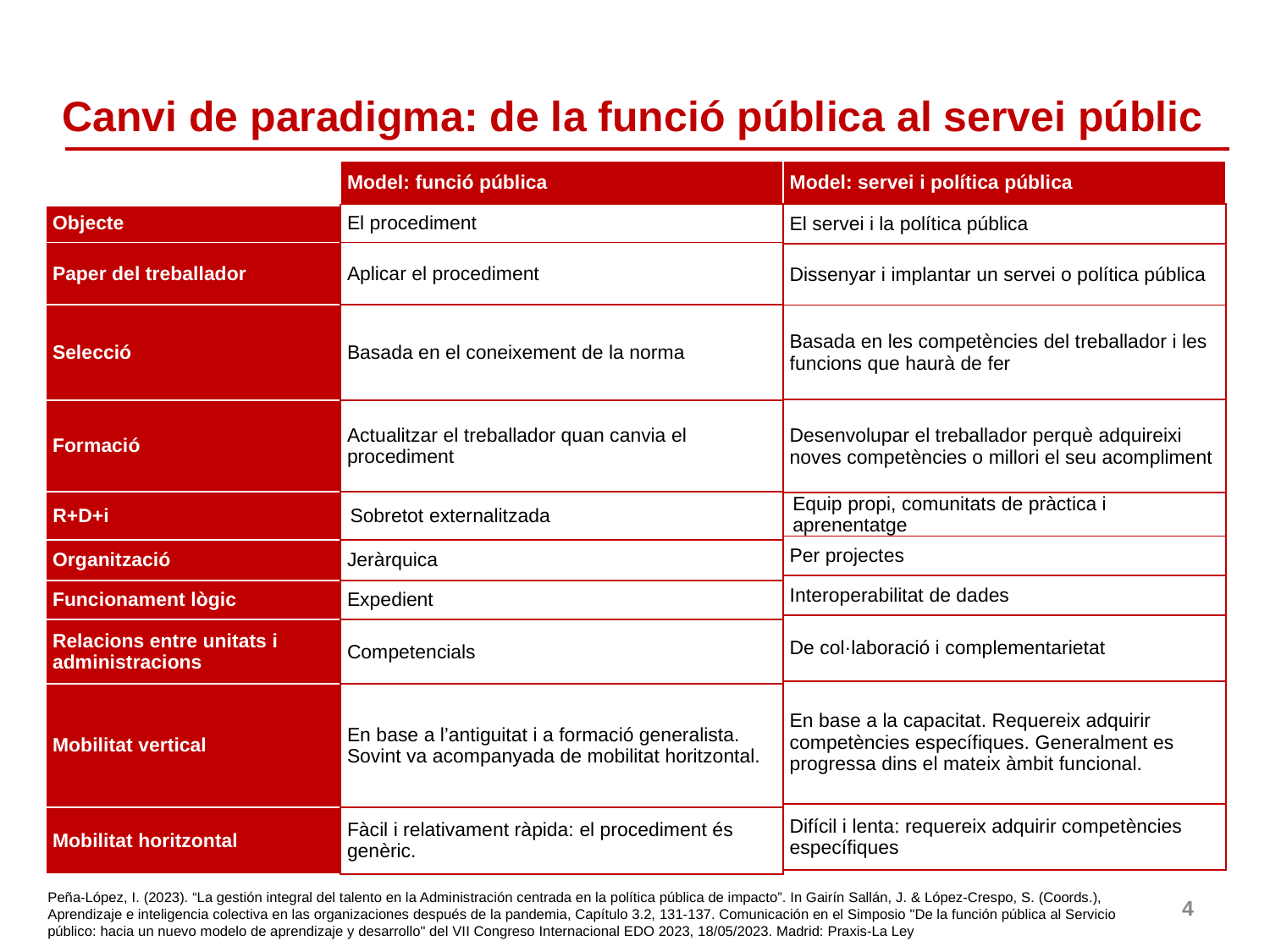

# Canvi de paradigma: de la funció pública al servei públic
|  | Model: funció pública |
| --- | --- |
| Objecte | El procediment |
| Paper del treballador | Aplicar el procediment |
| Selecció | Basada en el coneixement de la norma |
| Formació | Actualitzar el treballador quan canvia el procediment |
| R+D+i | Sobretot externalitzada |
| Organització | Jeràrquica |
| Funcionament lògic | Expedient |
| Relacions entre unitats i administracions | Competencials |
| Mobilitat vertical | En base a l’antiguitat i a formació generalista. Sovint va acompanyada de mobilitat horitzontal. |
| Mobilitat horitzontal | Fàcil i relativament ràpida: el procediment és genèric. |
| Model: servei i política pública |
| --- |
| El servei i la política pública |
| Dissenyar i implantar un servei o política pública |
| Basada en les competències del treballador i les funcions que haurà de fer |
| Desenvolupar el treballador perquè adquireixi noves competències o millori el seu acompliment |
| Equip propi, comunitats de pràctica i aprenentatge |
| Per projectes |
| Interoperabilitat de dades |
| De col·laboració i complementarietat |
| En base a la capacitat. Requereix adquirir competències específiques. Generalment es progressa dins el mateix àmbit funcional. |
| Difícil i lenta: requereix adquirir competències específiques |
Peña-López, I. (2023). “La gestión integral del talento en la Administración centrada en la política pública de impacto”. In Gairín Sallán, J. & López-Crespo, S. (Coords.), Aprendizaje e inteligencia colectiva en las organizaciones después de la pandemia, Capítulo 3.2, 131-137. Comunicación en el Simposio "De la función pública al Servicio público: hacia un nuevo modelo de aprendizaje y desarrollo" del VII Congreso Internacional EDO 2023, 18/05/2023. Madrid: Praxis-La Ley
4